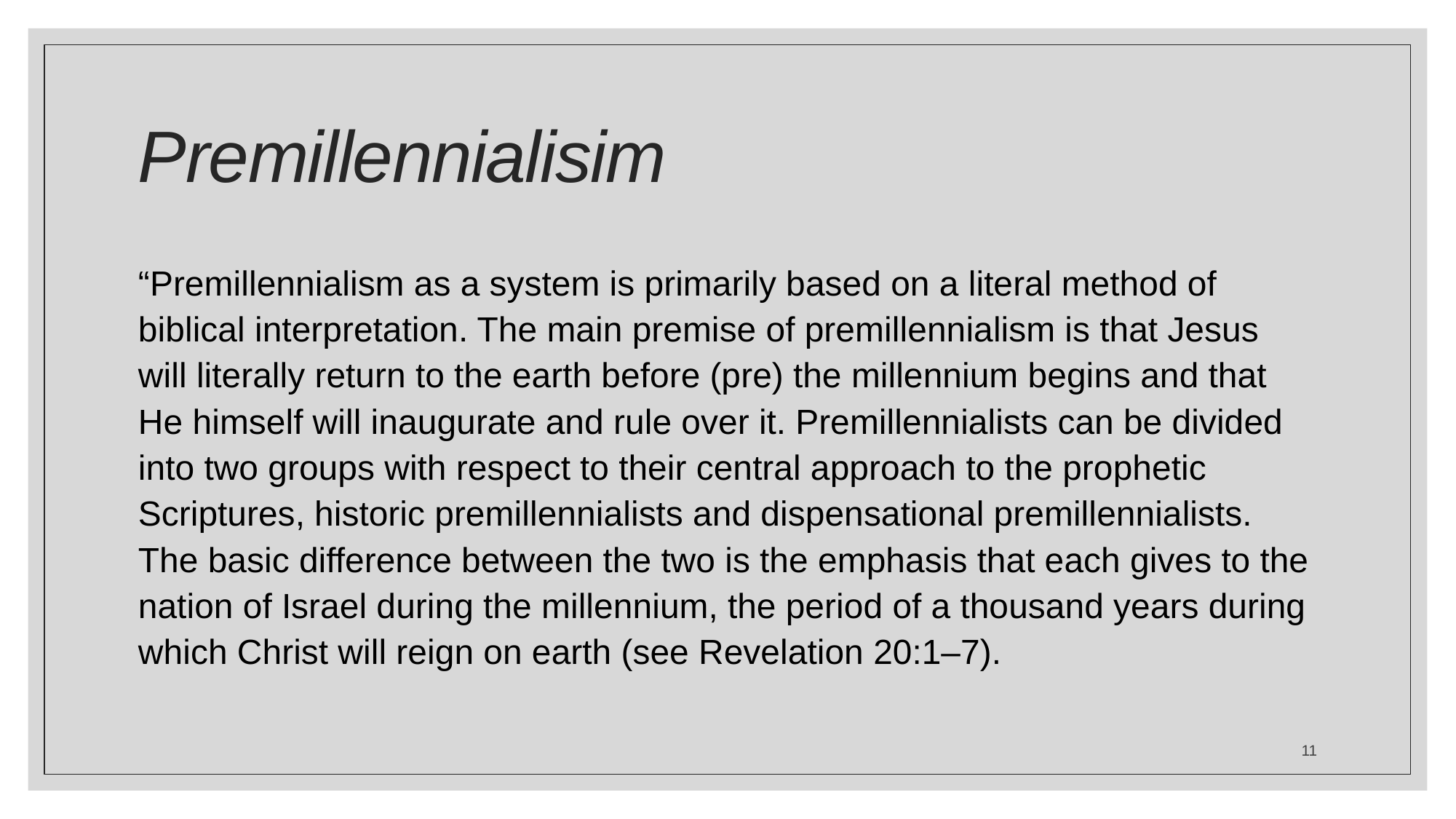

# Premillennialisim
“Premillennialism as a system is primarily based on a literal method of biblical interpretation. The main premise of premillennialism is that Jesus will literally return to the earth before (pre) the millennium begins and that He himself will inaugurate and rule over it. Premillennialists can be divided into two groups with respect to their central approach to the prophetic Scriptures, historic premillennialists and dispensational premillennialists. The basic difference between the two is the emphasis that each gives to the nation of Israel during the millennium, the period of a thousand years during which Christ will reign on earth (see Revelation 20:1–7).
11